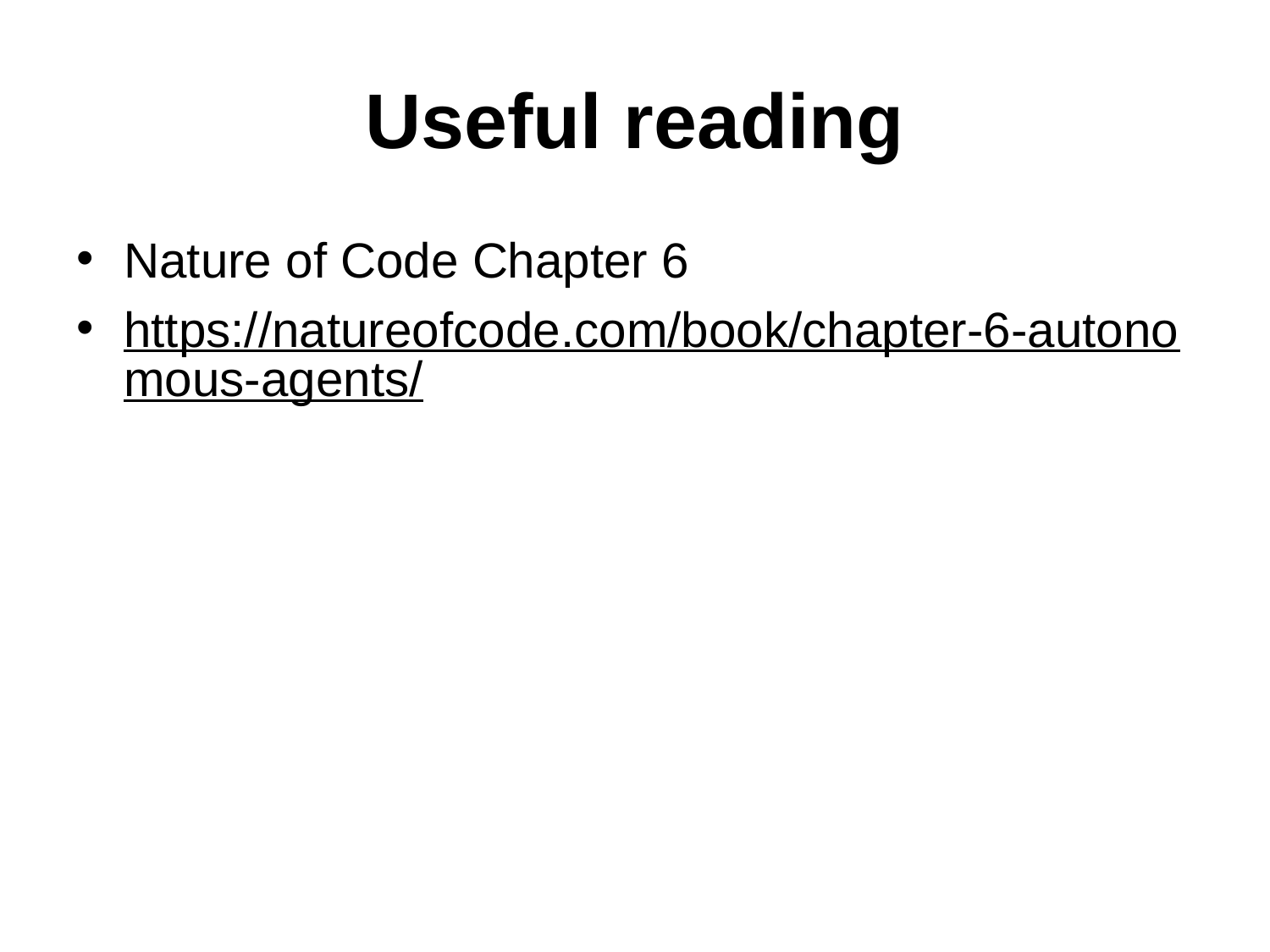

# Useful reading
Nature of Code Chapter 6
https://natureofcode.com/book/chapter-6-autonomous-agents/